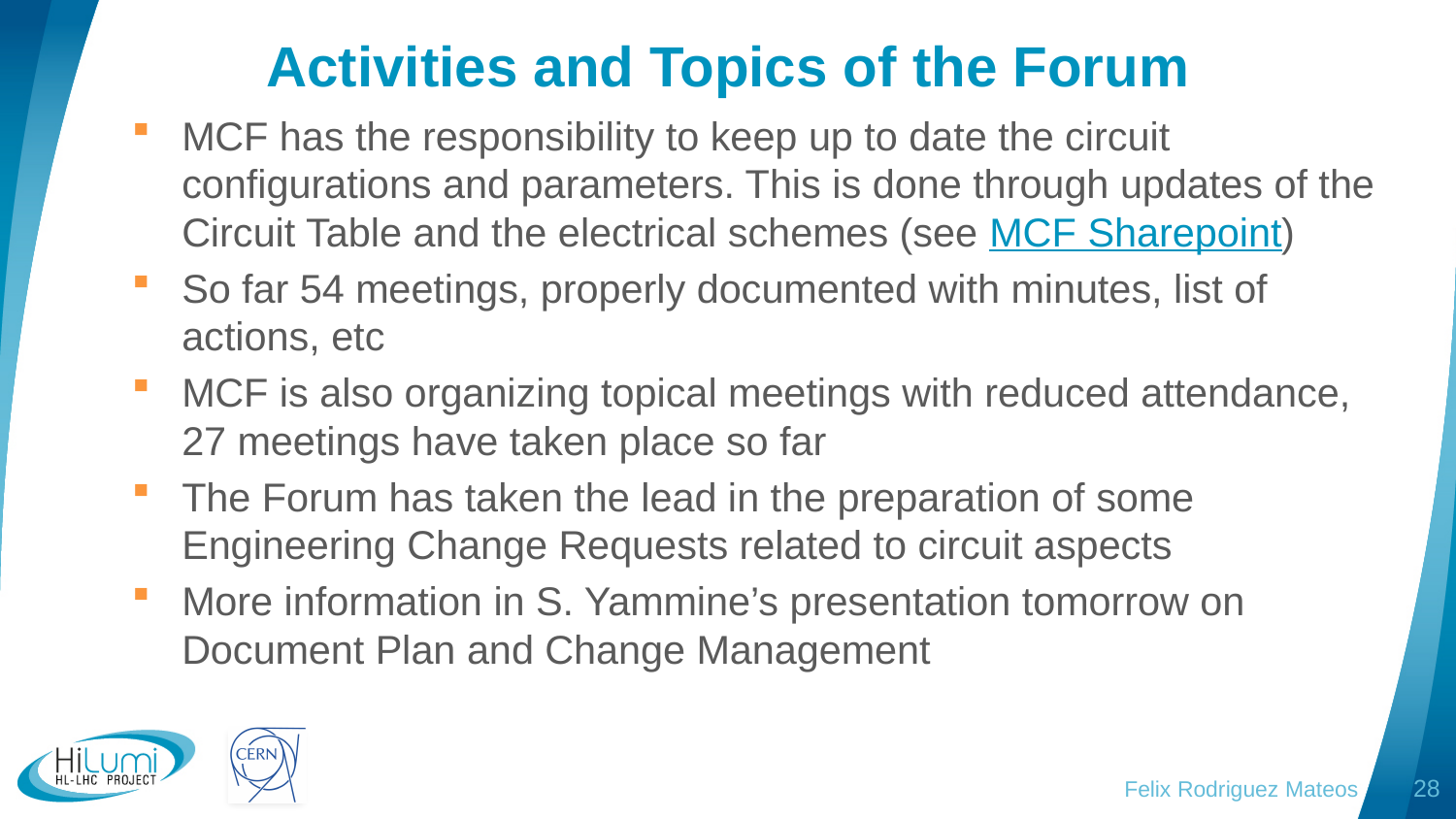

# Activities and Topics of the Forum
MCF has the responsibility to keep up to date the circuit configurations and parameters. This is done through updates of the Circuit Table and the electrical schemes (see MCF Sharepoint)
So far 54 meetings, properly documented with minutes, list of actions, etc
MCF is also organizing topical meetings with reduced attendance, 27 meetings have taken place so far
The Forum has taken the lead in the preparation of some Engineering Change Requests related to circuit aspects
More information in S. Yammine’s presentation tomorrow on Document Plan and Change Management
Felix Rodriguez Mateos
28